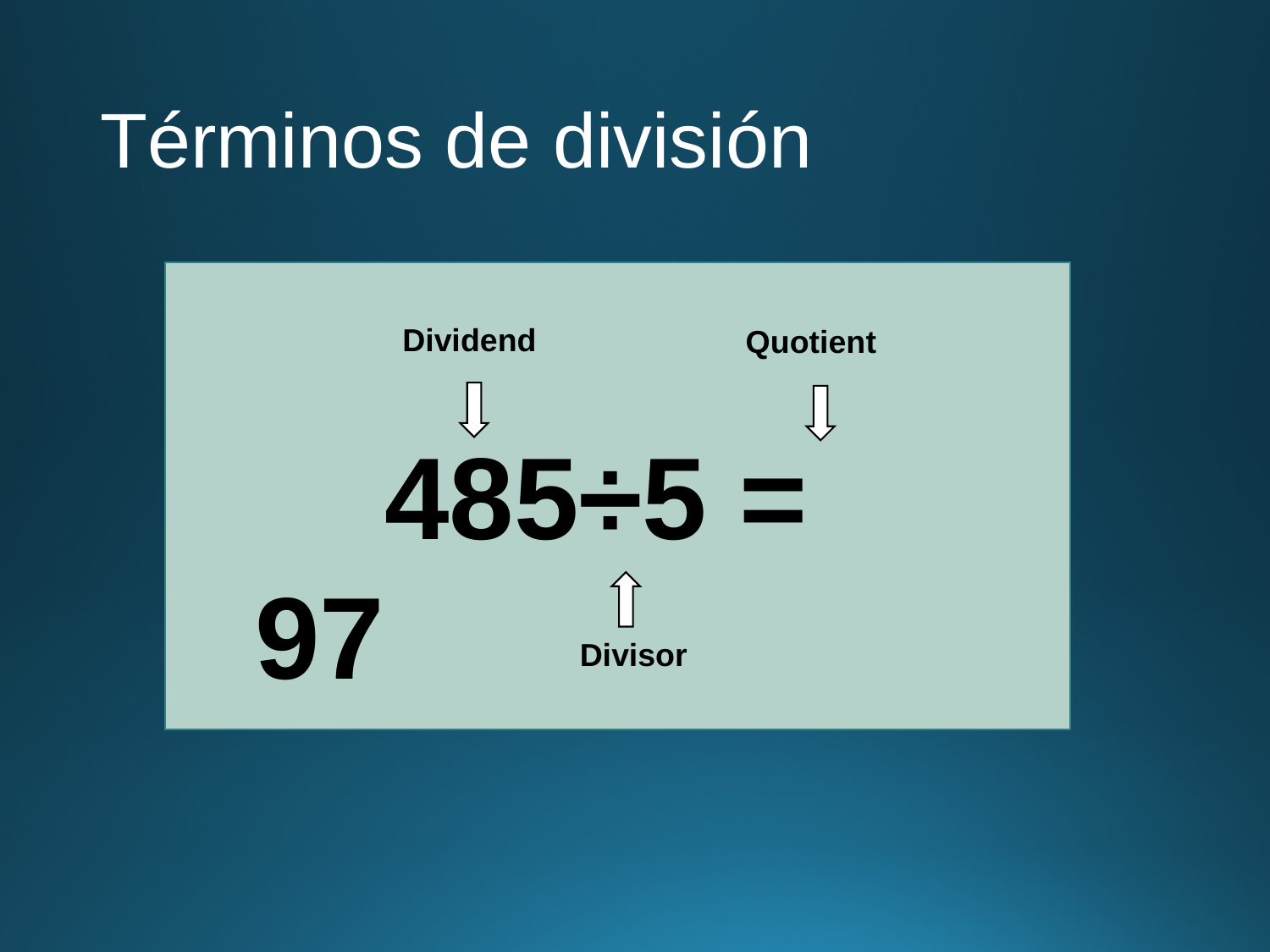

# Términos de división

Dividend
Quotient

    485÷5 = 97

Divisor